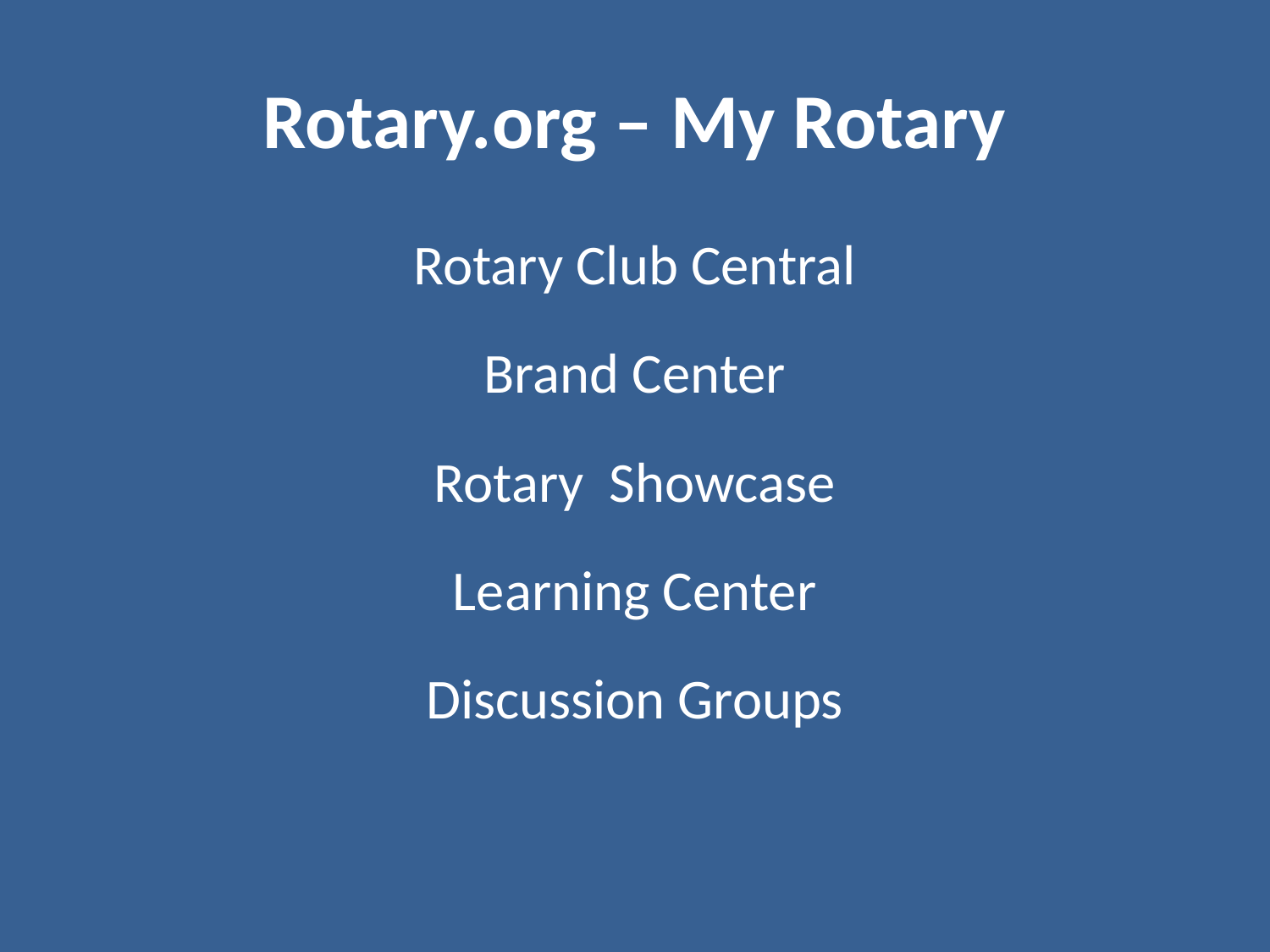

# Rotary.org – My Rotary
Rotary Club Central

Brand Center

Rotary  Showcase

Learning Center

Discussion Groups